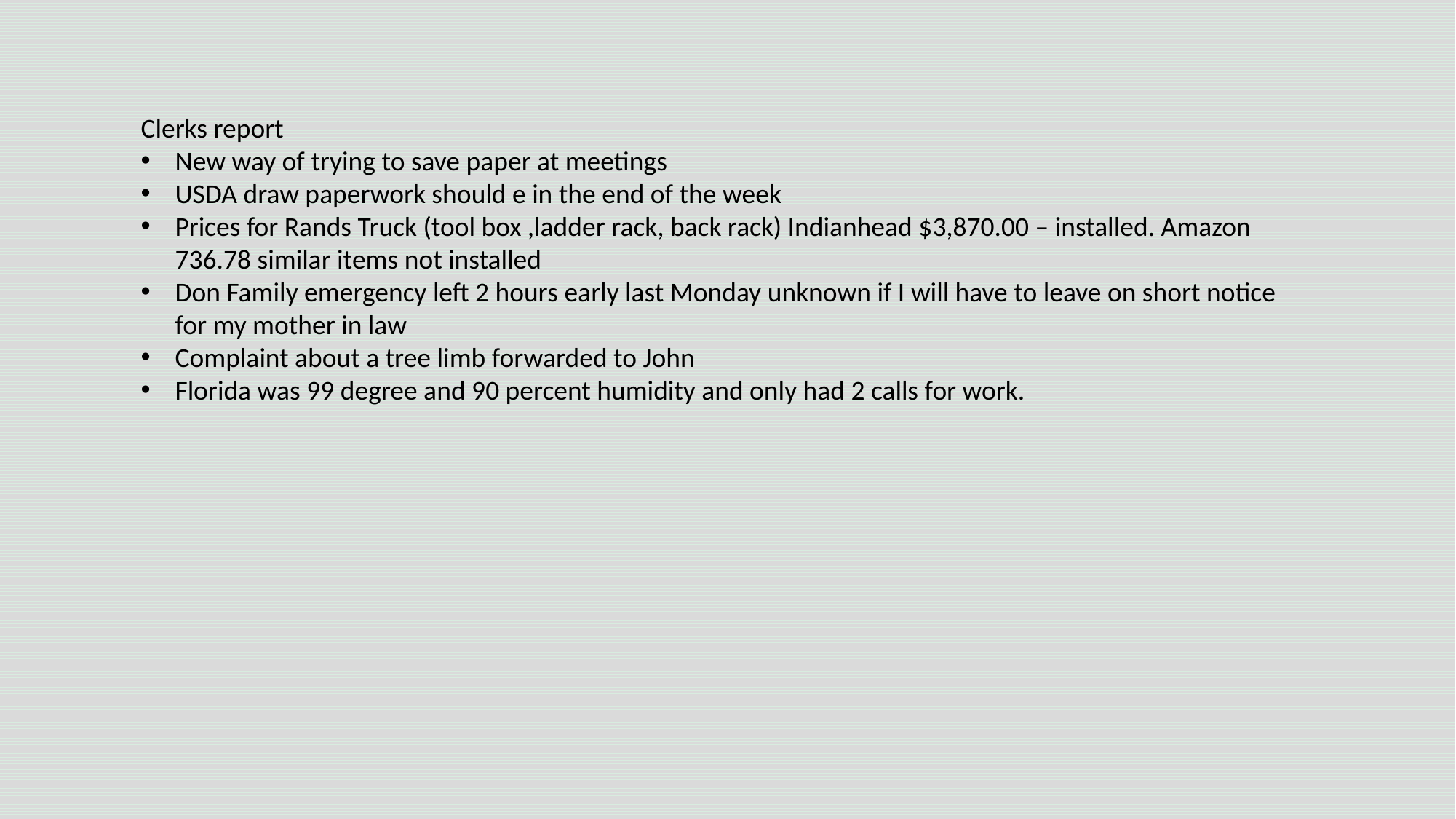

Clerks report
New way of trying to save paper at meetings
USDA draw paperwork should e in the end of the week
Prices for Rands Truck (tool box ,ladder rack, back rack) Indianhead $3,870.00 – installed. Amazon 736.78 similar items not installed
Don Family emergency left 2 hours early last Monday unknown if I will have to leave on short notice for my mother in law
Complaint about a tree limb forwarded to John
Florida was 99 degree and 90 percent humidity and only had 2 calls for work.